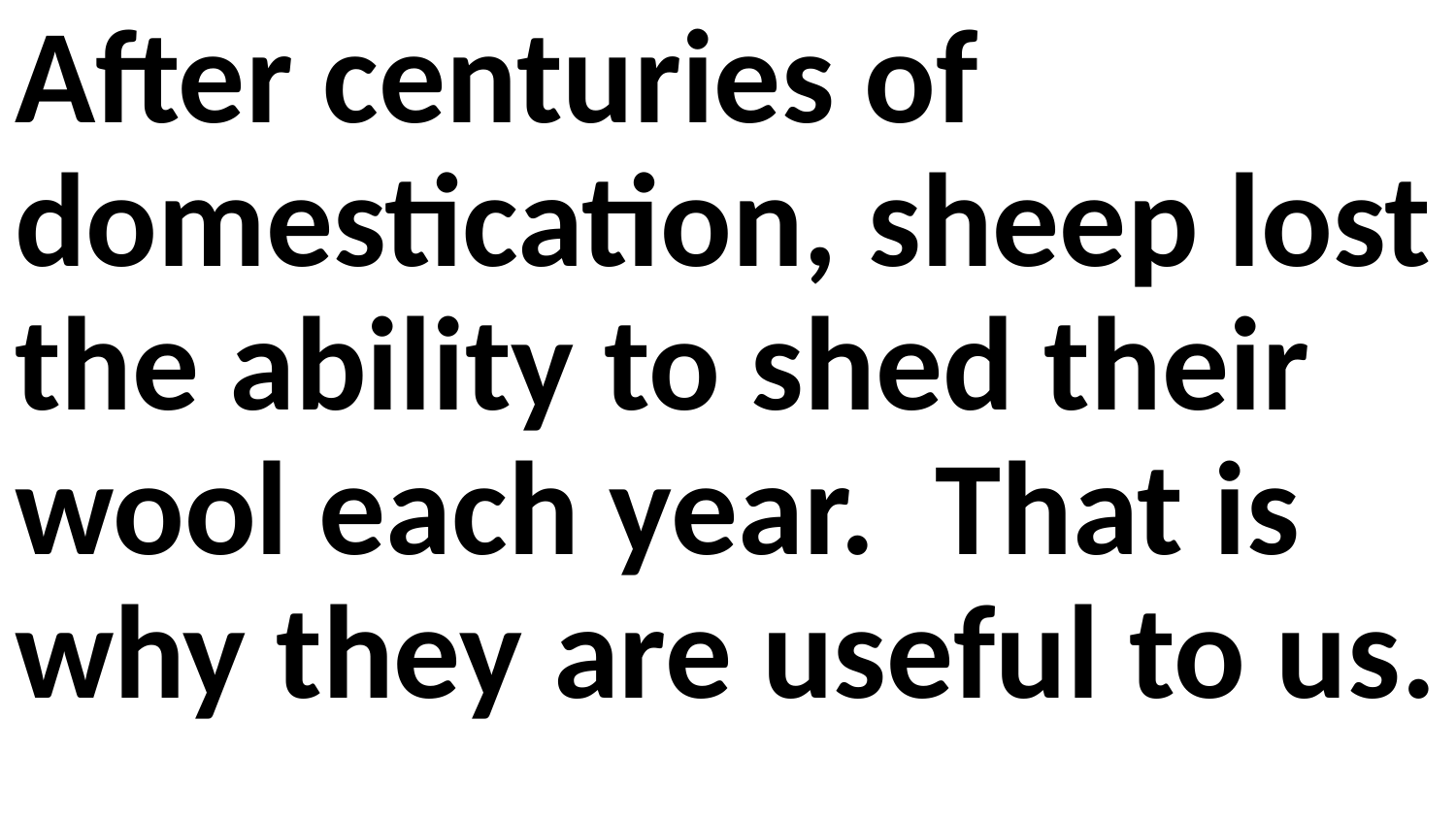

After centuries of domestication, sheep lost the ability to shed their wool each year.  That is why they are useful to us.